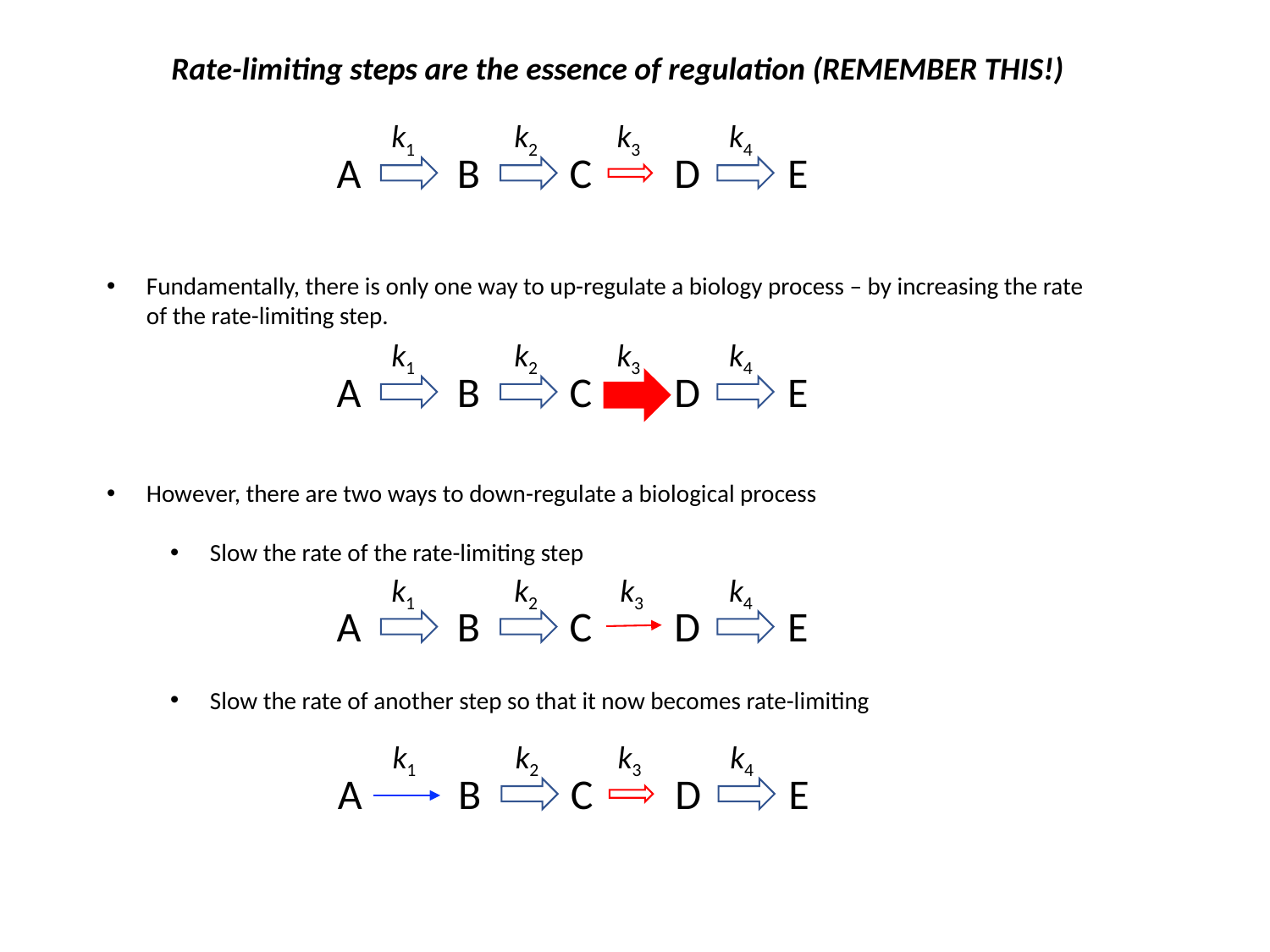

Rate-limiting steps are the essence of regulation (REMEMBER THIS!)
k1
k2
k3
k4
A
B
C
D
E

Fundamentally, there is only one way to up-regulate a biology process – by increasing the rate of the rate-limiting step.

However, there are two ways to down-regulate a biological process

Slow the rate of the rate-limiting step

Slow the rate of another step so that it now becomes rate-limiting
k1
k2
k3
k4
A
B
C
D
E

k1
k2
k3
k4
A
B
C
D
E

k1
k2
k3
k4
A
B
C
D
E